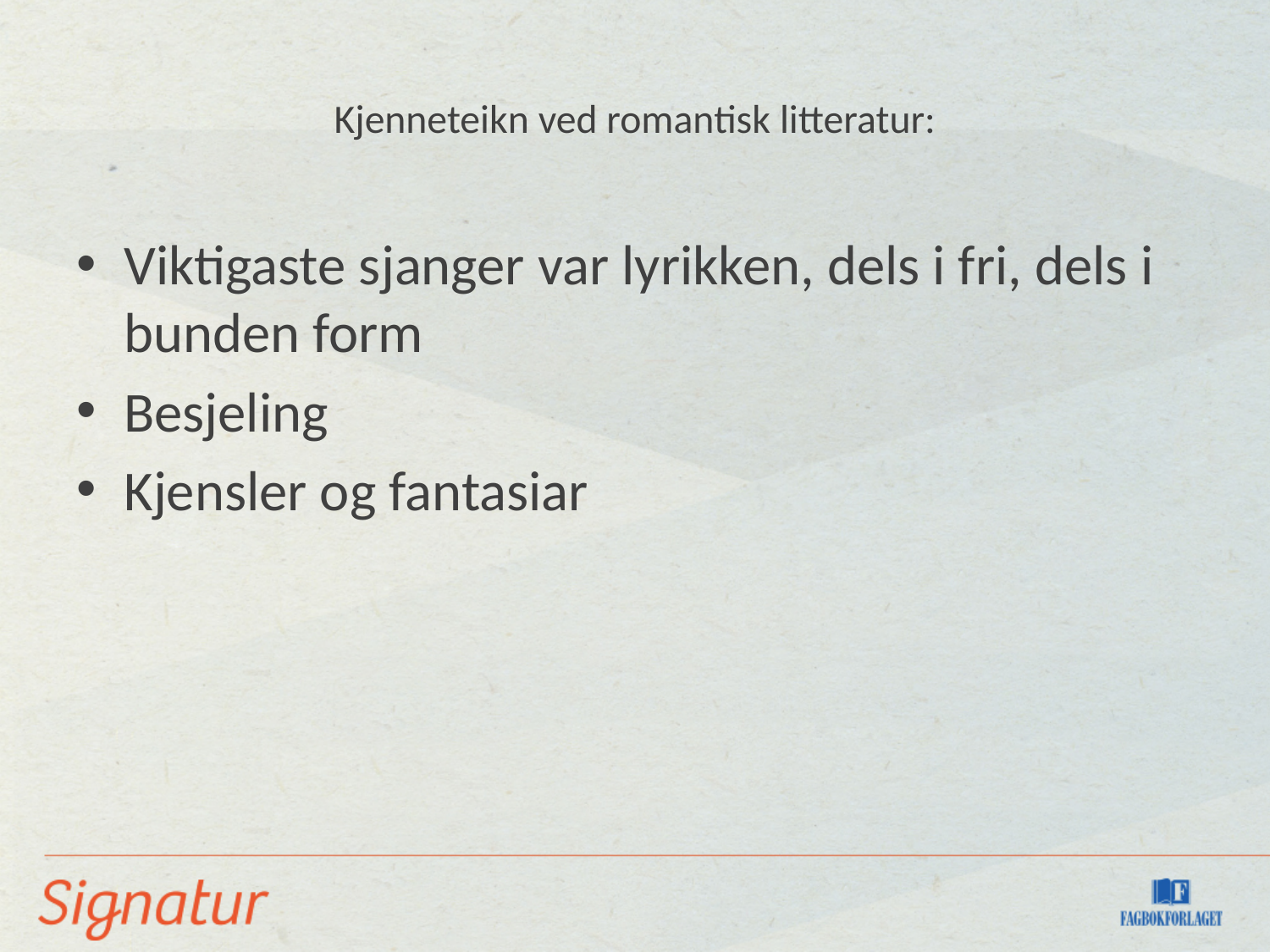

# Kjenneteikn ved romantisk litteratur:
Viktigaste sjanger var lyrikken, dels i fri, dels i bunden form
Besjeling
Kjensler og fantasiar